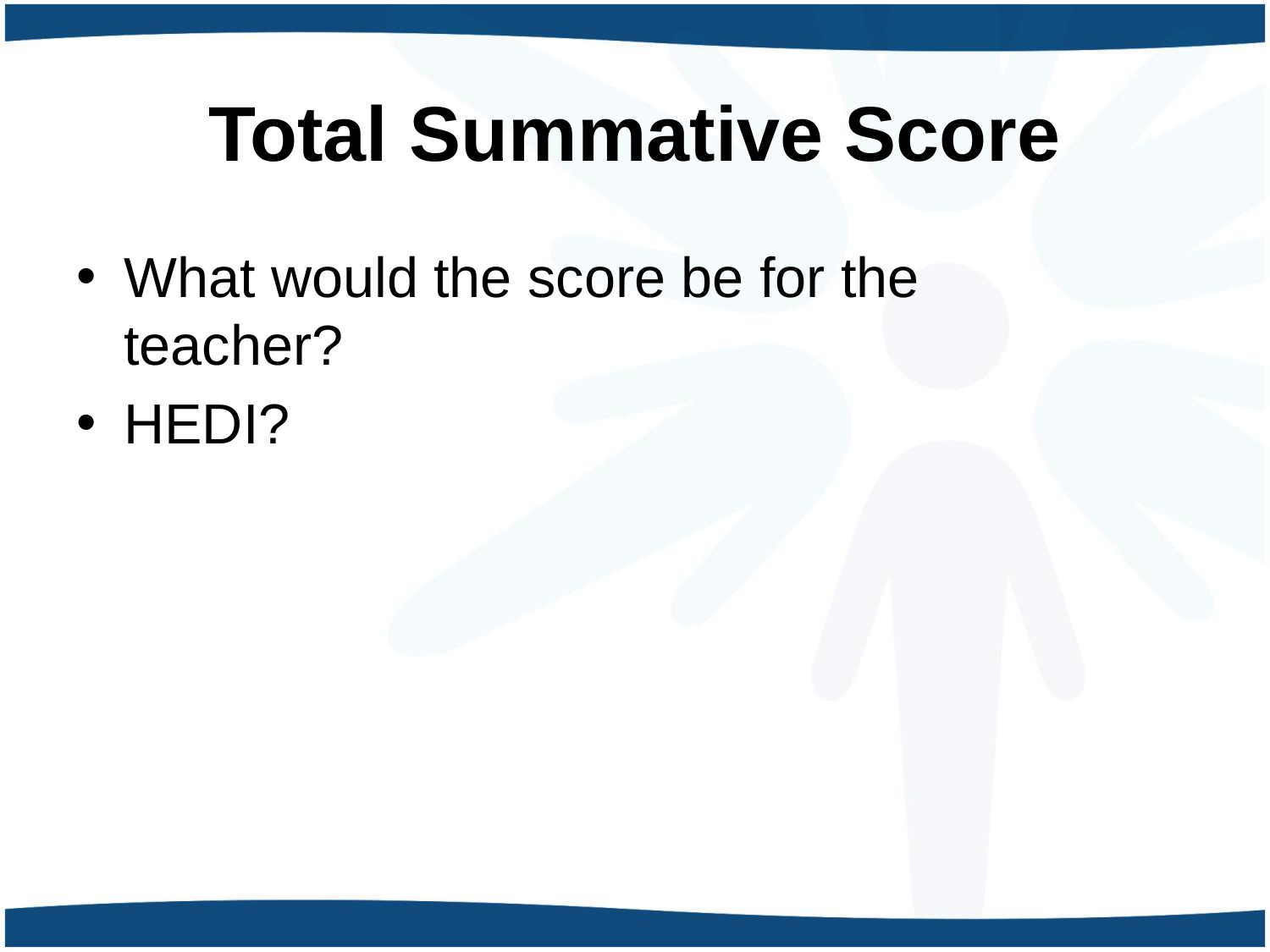

# Total Summative Score
What would the score be for the teacher?
HEDI?